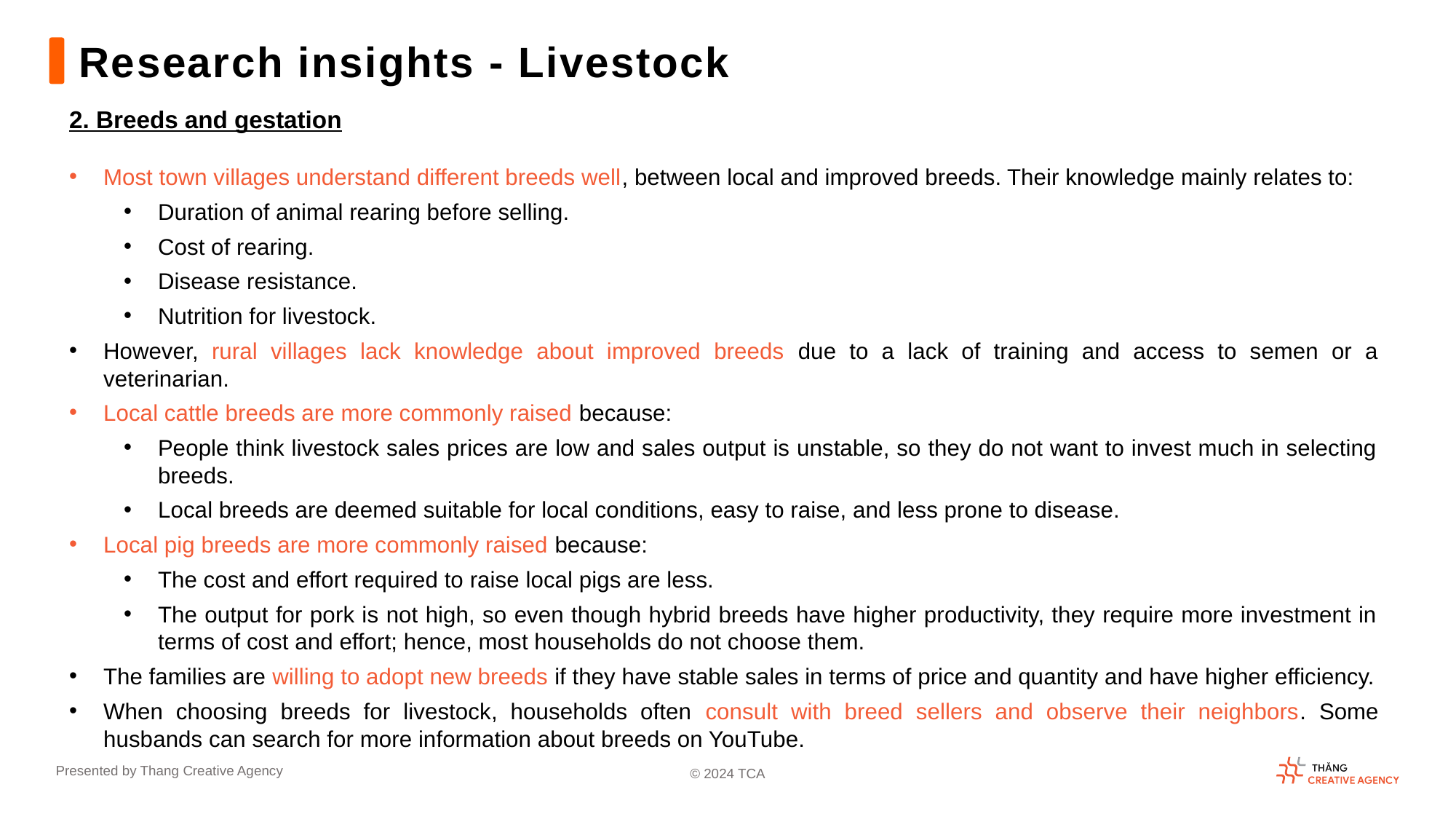

Research insights - Livestock

2. Breeds and gestation

Most town villages understand different breeds well, between local and improved breeds. Their knowledge mainly relates to:
Duration of animal rearing before selling.
Cost of rearing.
Disease resistance.
Nutrition for livestock.
However, rural villages lack knowledge about improved breeds due to a lack of training and access to semen or a veterinarian.
Local cattle breeds are more commonly raised because:
People think livestock sales prices are low and sales output is unstable, so they do not want to invest much in selecting breeds.
Local breeds are deemed suitable for local conditions, easy to raise, and less prone to disease.
Local pig breeds are more commonly raised because:
The cost and effort required to raise local pigs are less.
The output for pork is not high, so even though hybrid breeds have higher productivity, they require more investment in terms of cost and effort; hence, most households do not choose them.
The families are willing to adopt new breeds if they have stable sales in terms of price and quantity and have higher efficiency.
When choosing breeds for livestock, households often consult with breed sellers and observe their neighbors. Some husbands can search for more information about breeds on YouTube.